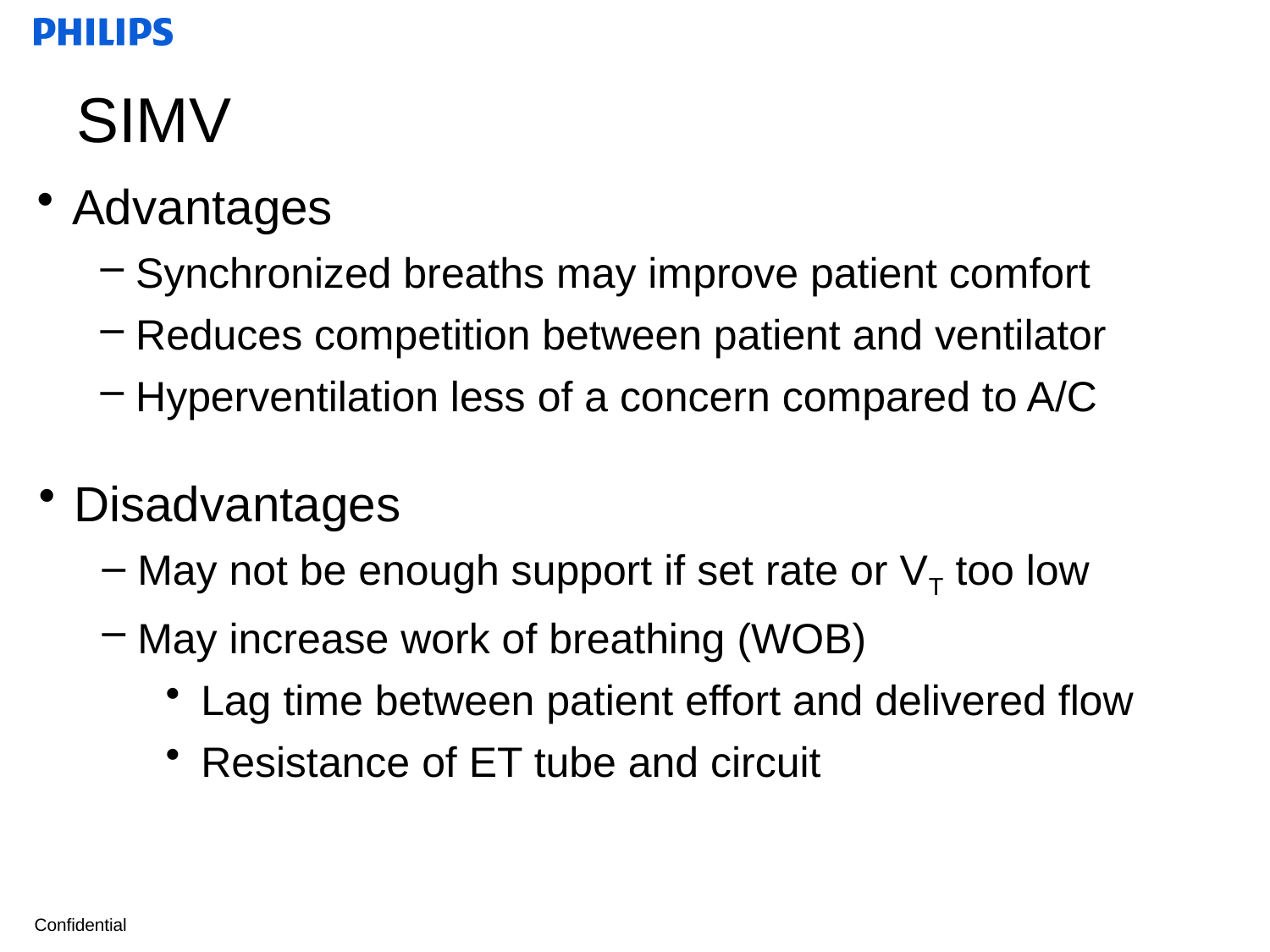

# SIMV
Advantages
Synchronized breaths may improve patient comfort
Reduces competition between patient and ventilator
Hyperventilation less of a concern compared to A/C

Disadvantages
May not be enough support if set rate or VT too low
May increase work of breathing (WOB)
Lag time between patient effort and delivered flow
Resistance of ET tube and circuit